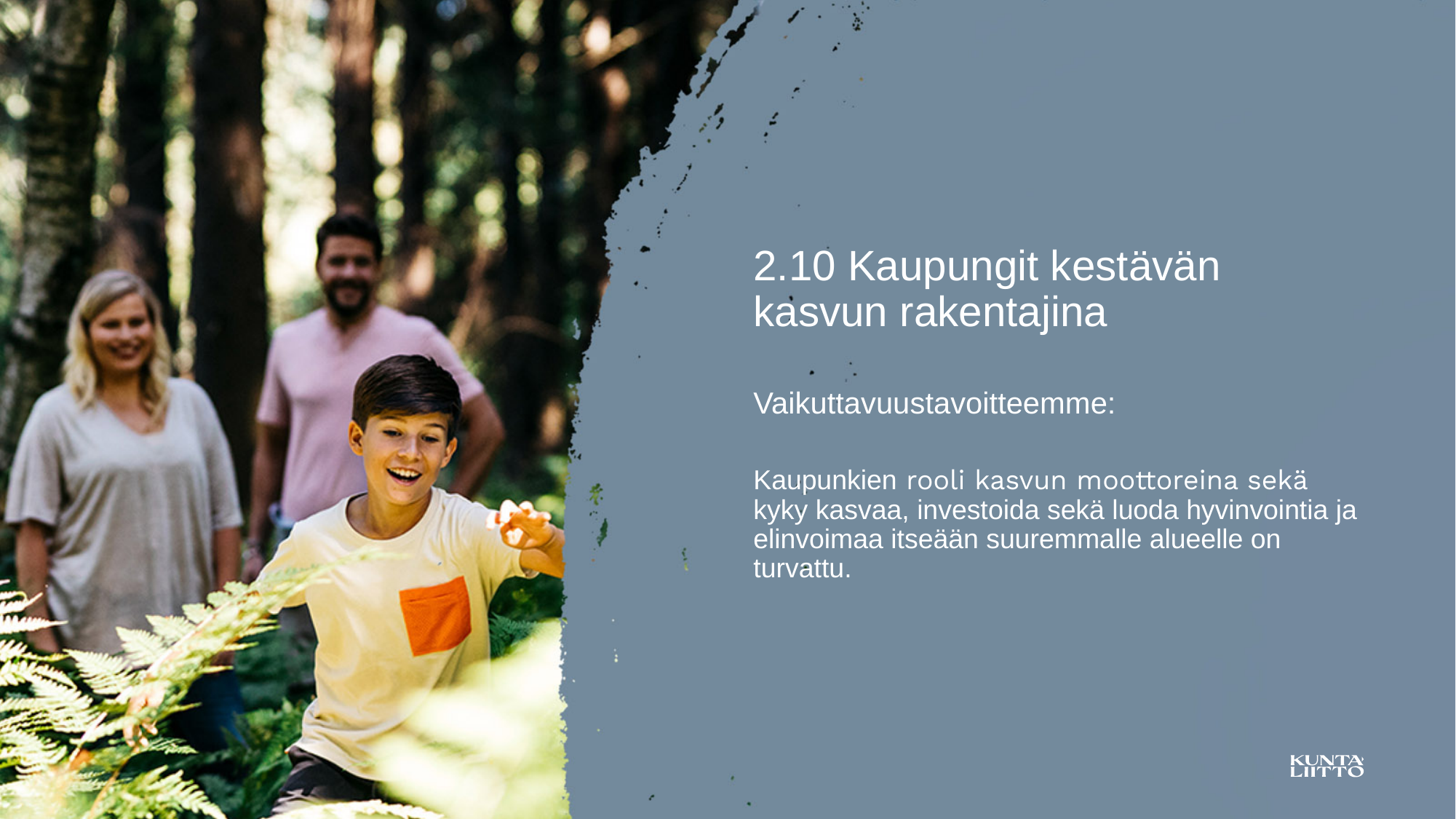

2.10 Kaupungit kestävän
kasvun rakentajina

Vaikuttavuustavoitteemme:

Kaupunkien rooli kasvun moottoreina sekä kyky kasvaa, investoida sekä luoda hyvinvointia ja elinvoimaa itseään suuremmalle alueelle on turvattu.

30